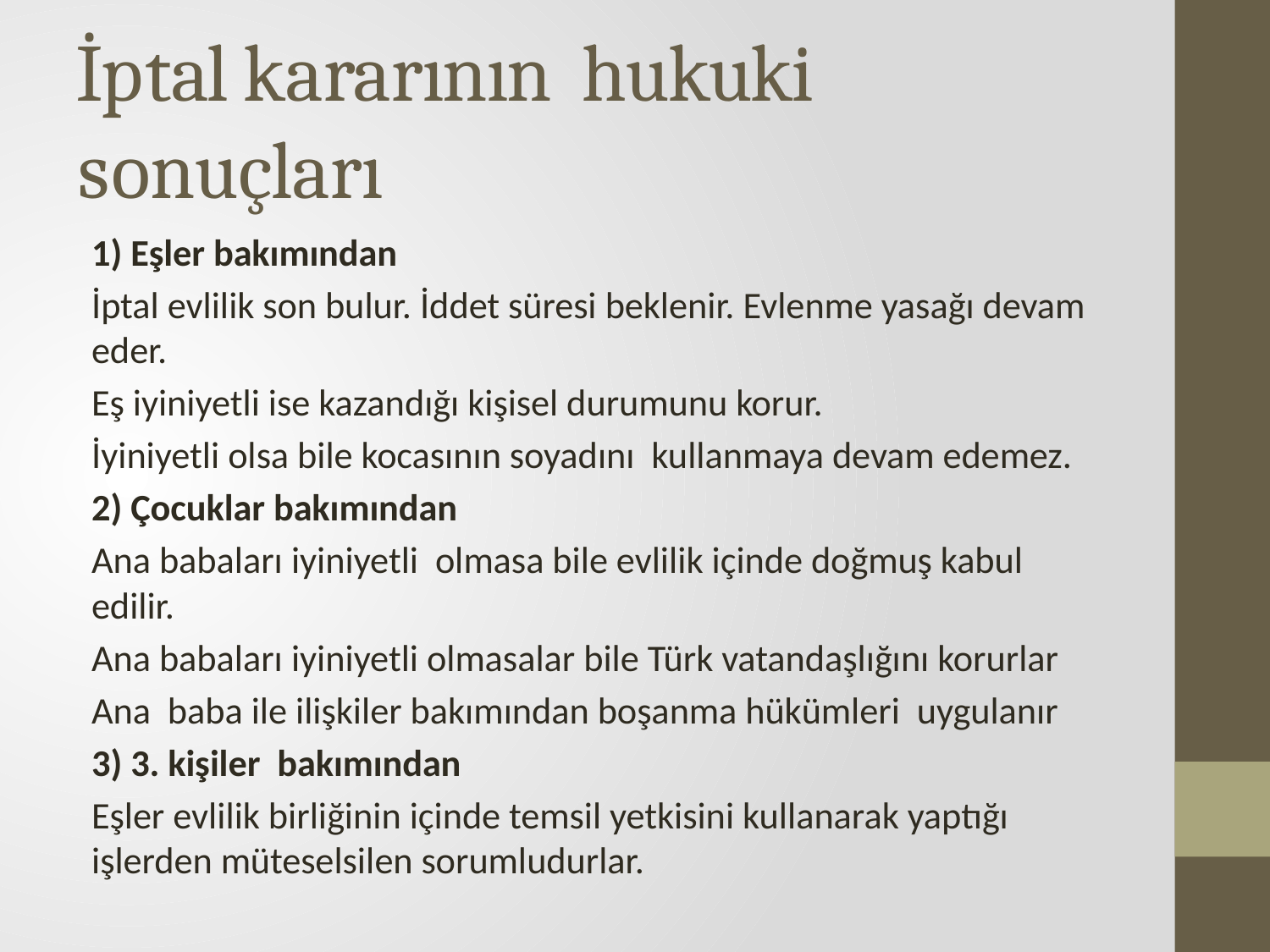

# İptal kararının  hukuki sonuçları
1) Eşler bakımından
İptal evlilik son bulur. İddet süresi beklenir. Evlenme yasağı devam eder.
Eş iyiniyetli ise kazandığı kişisel durumunu korur.
İyiniyetli olsa bile kocasının soyadını  kullanmaya devam edemez.
2) Çocuklar bakımından
Ana babaları iyiniyetli  olmasa bile evlilik içinde doğmuş kabul edilir.
Ana babaları iyiniyetli olmasalar bile Türk vatandaşlığını korurlar
Ana  baba ile ilişkiler bakımından boşanma hükümleri  uygulanır
3) 3. kişiler  bakımından
Eşler evlilik birliğinin içinde temsil yetkisini kullanarak yaptığı işlerden müteselsilen sorumludurlar.